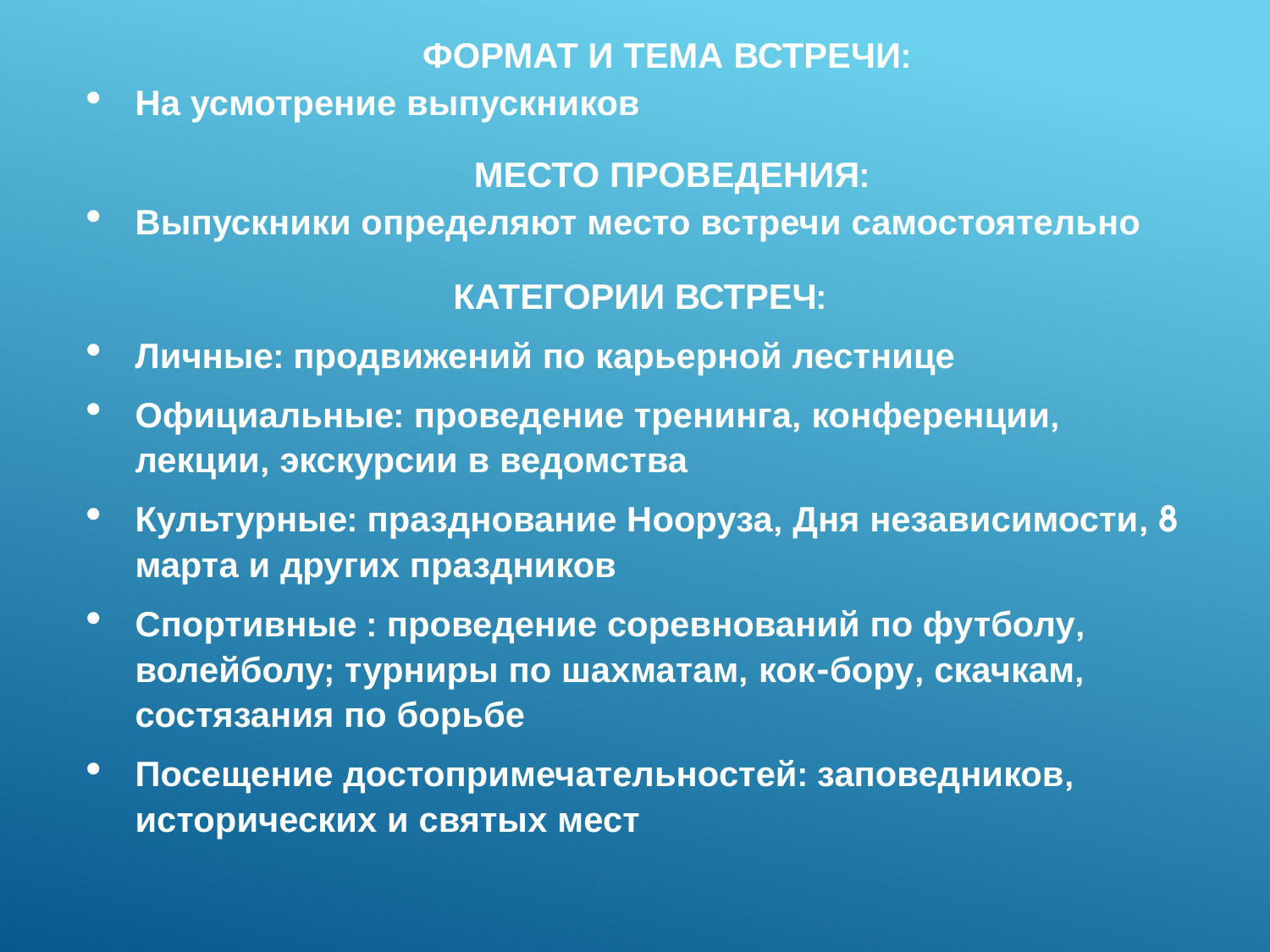

ФОРМАТ И ТЕМА ВСТРЕЧИ:

На усмотрение выпускников

МЕСТО ПРОВЕДЕНИЯ:

Выпускники определяют место встречи самостоятельно

КАТЕГОРИИ ВСТРЕЧ:
Личные: продвижений по карьерной лестнице
Официальные: проведение тренинга, конференции, лекции, экскурсии в ведомства
Культурные: празднование Нооруза, Дня независимости, 8 марта и других праздников
Спортивные : проведение соревнований по футболу, волейболу; турниры по шахматам, кок-бору, скачкам, состязания по борьбе
Посещение достопримечательностей: заповедников, исторических и святых мест